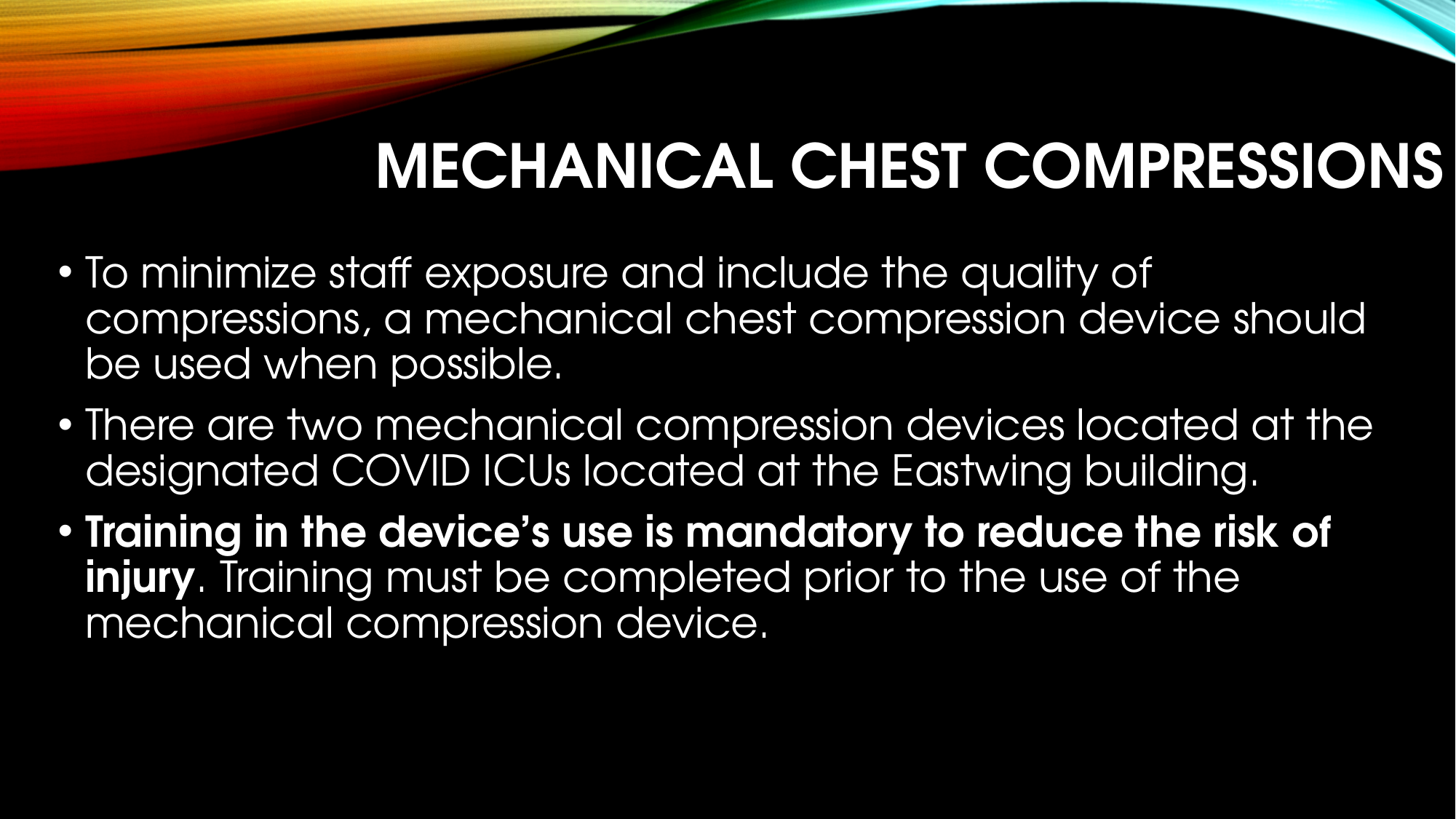

# Mechanical Chest Compressions
To minimize staff exposure and include the quality of compressions, a mechanical chest compression device should be used when possible.
There are two mechanical compression devices located at the designated COVID ICUs located at the Eastwing building.
Training in the device’s use is mandatory to reduce the risk of injury. Training must be completed prior to the use of the mechanical compression device.